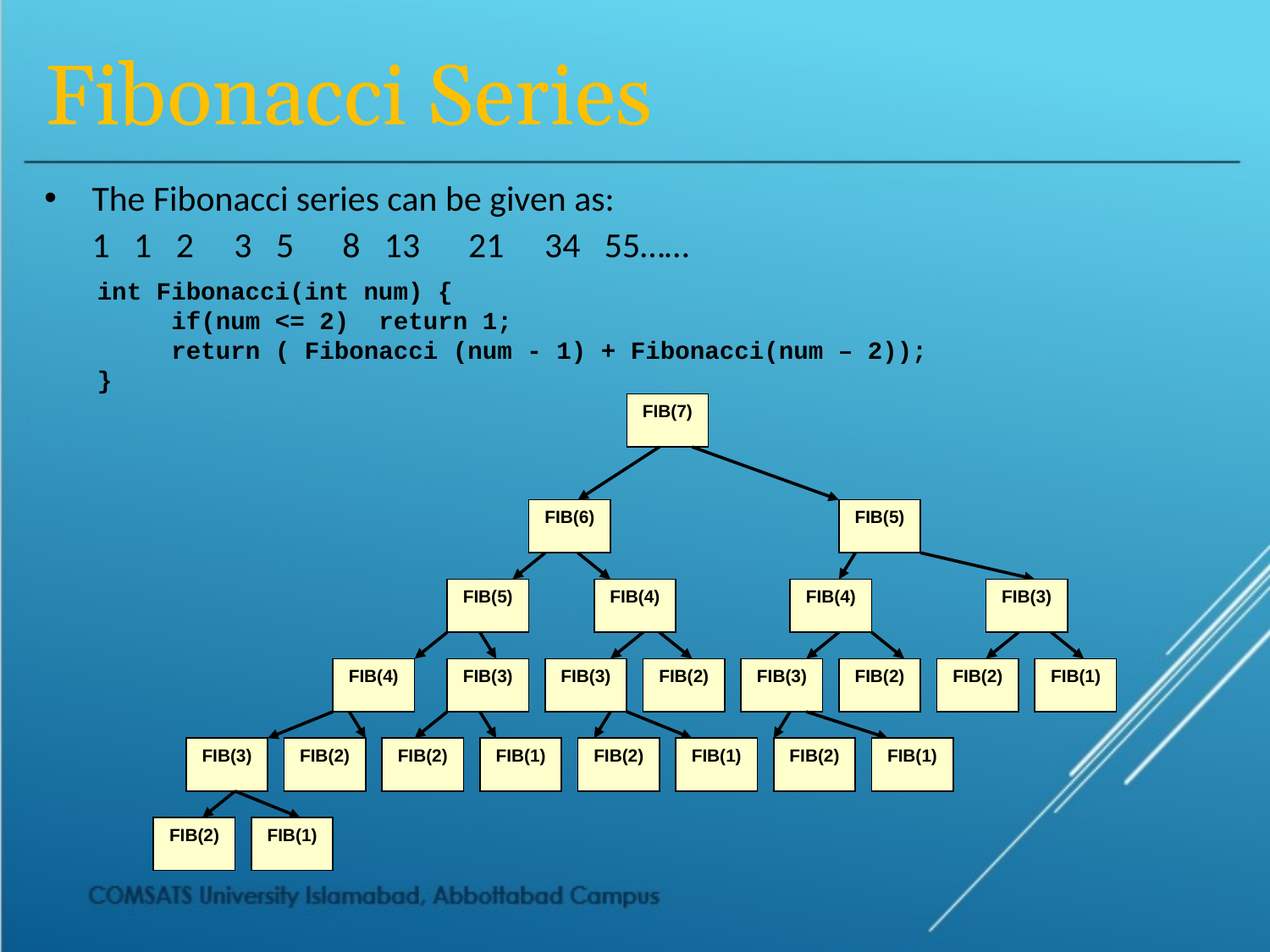

Fibonacci Series
The Fibonacci series can be given as:
	1   1   2     3   5      8   13      21     34   55……
int Fibonacci(int num) {
     if(num <= 2)  return 1;
     return ( Fibonacci (num - 1) + Fibonacci(num – 2));
}
FIB(7)

FIB(6)
FIB(5)

FIB(5)
FIB(4)
FIB(4)
FIB(3)

FIB(4)
FIB(3)
FIB(3)
FIB(2)
FIB(3)
FIB(2)
FIB(2)
FIB(1)

FIB(3)
FIB(2)
FIB(2)
FIB(1)
FIB(2)
FIB(1)
FIB(2)
FIB(1)

FIB(2)
FIB(1)